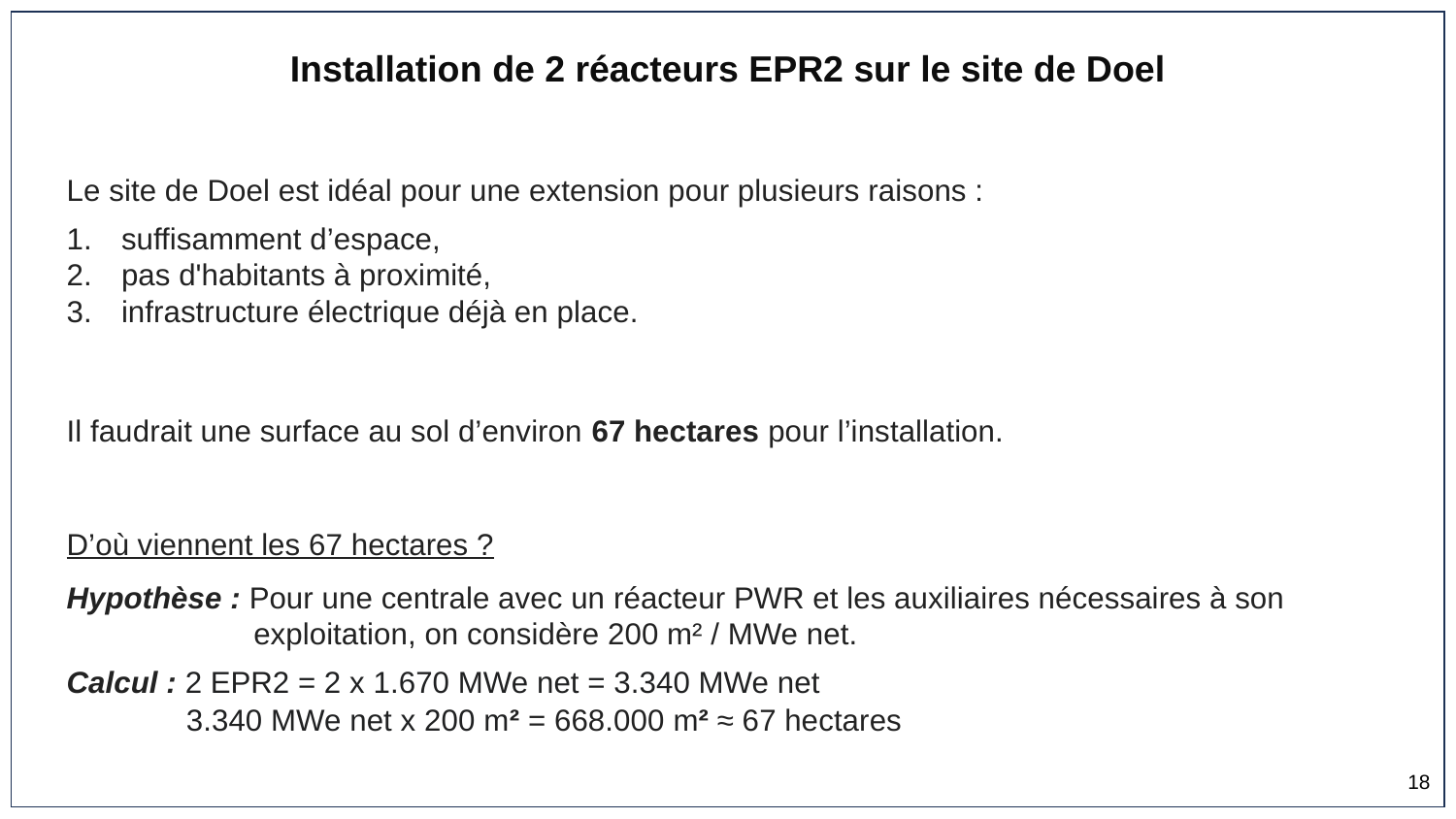

Installation de 2 réacteurs EPR2 sur le site de Doel
Le site de Doel est idéal pour une extension pour plusieurs raisons :

suffisamment d’espace,
pas d'habitants à proximité,
infrastructure électrique déjà en place.
Il faudrait une surface au sol d’environ 67 hectares pour l’installation.

D’où viennent les 67 hectares ?

Hypothèse : Pour une centrale avec un réacteur PWR et les auxiliaires nécessaires à son
                      exploitation, on considère 200 m² / MWe net.

Calcul : 2 EPR2 = 2 x 1.670 MWe net = 3.340 MWe net
              3.340 MWe net x 200 m² = 668.000 m² ≈ 67 hectares
18